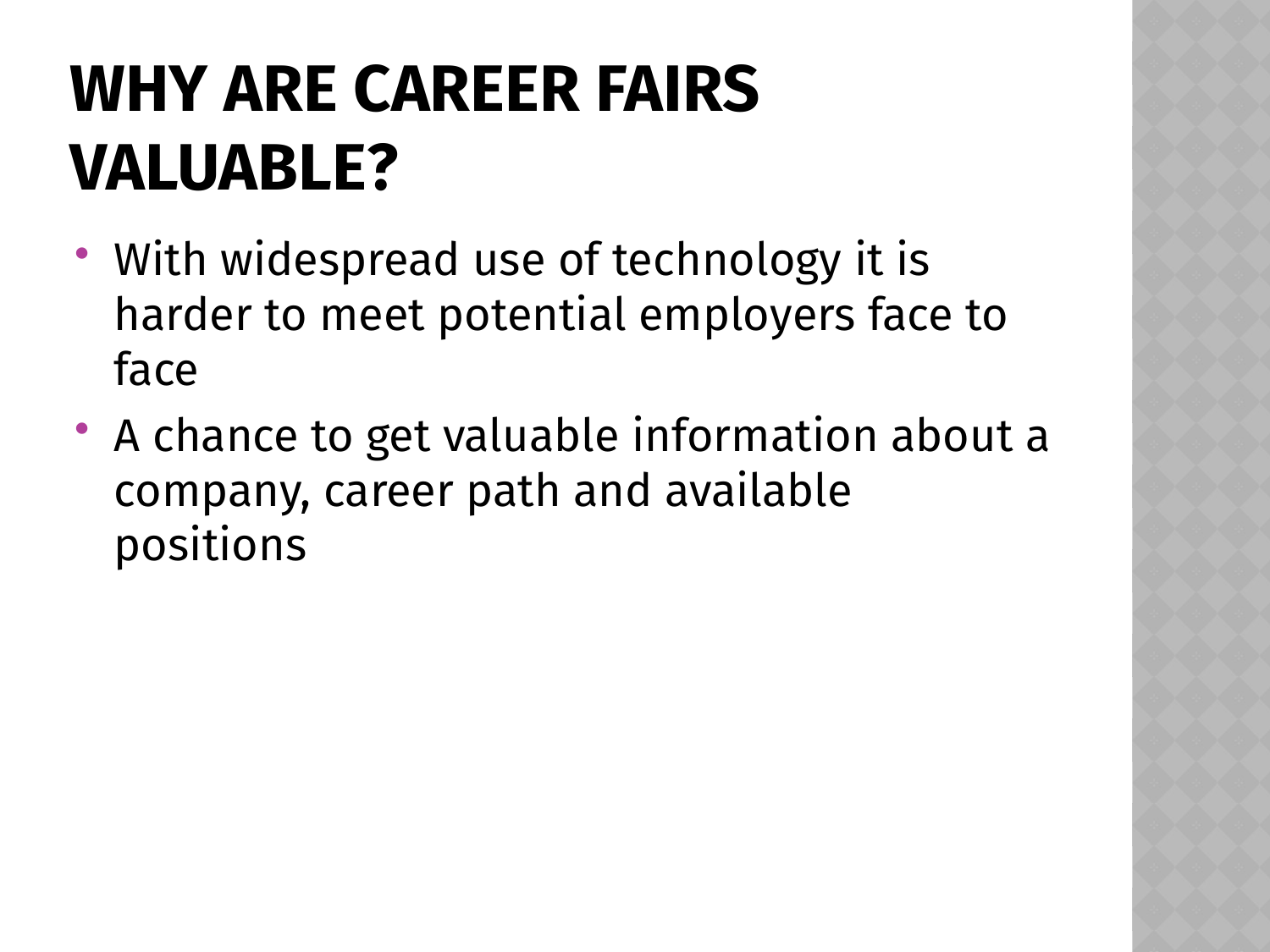

# Why are career fairs valuable?
With widespread use of technology it is harder to meet potential employers face to face
A chance to get valuable information about a company, career path and available positions